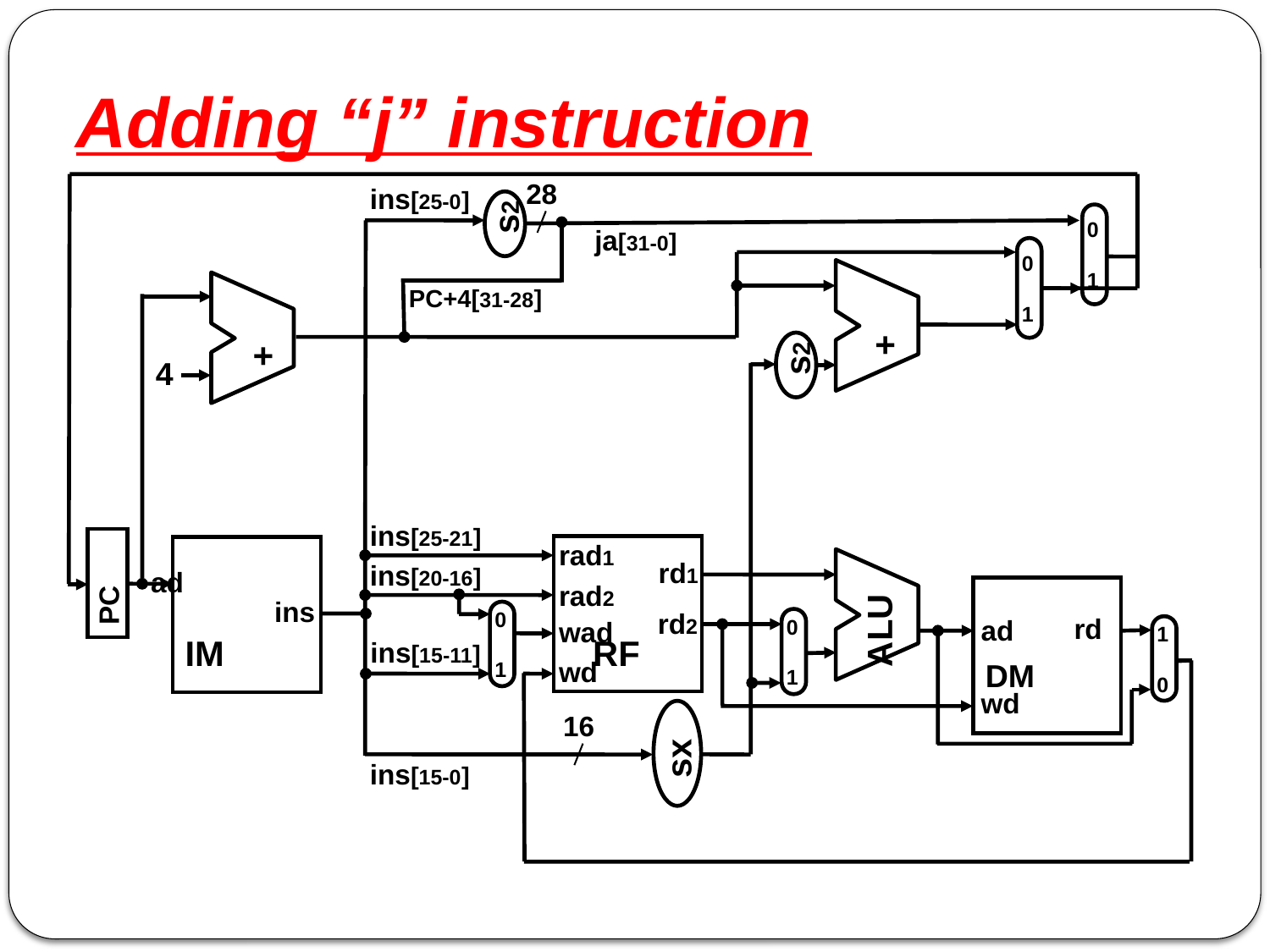

# Adding “j” instruction
28
ins[25-0]
s2
0

1

ja[31-0]

PC+4[31-28]

0

1

+
+

s2
4

ins[25-21]
rad1

   RF

IM
rd1

ins[20-16]

ad
PC
rad2

DM

ALU
ins

rd2
0

1
rd
ad
wad
0

1

1

0

ins[15-11]

wd

wd

16

sx

ins[15-0]